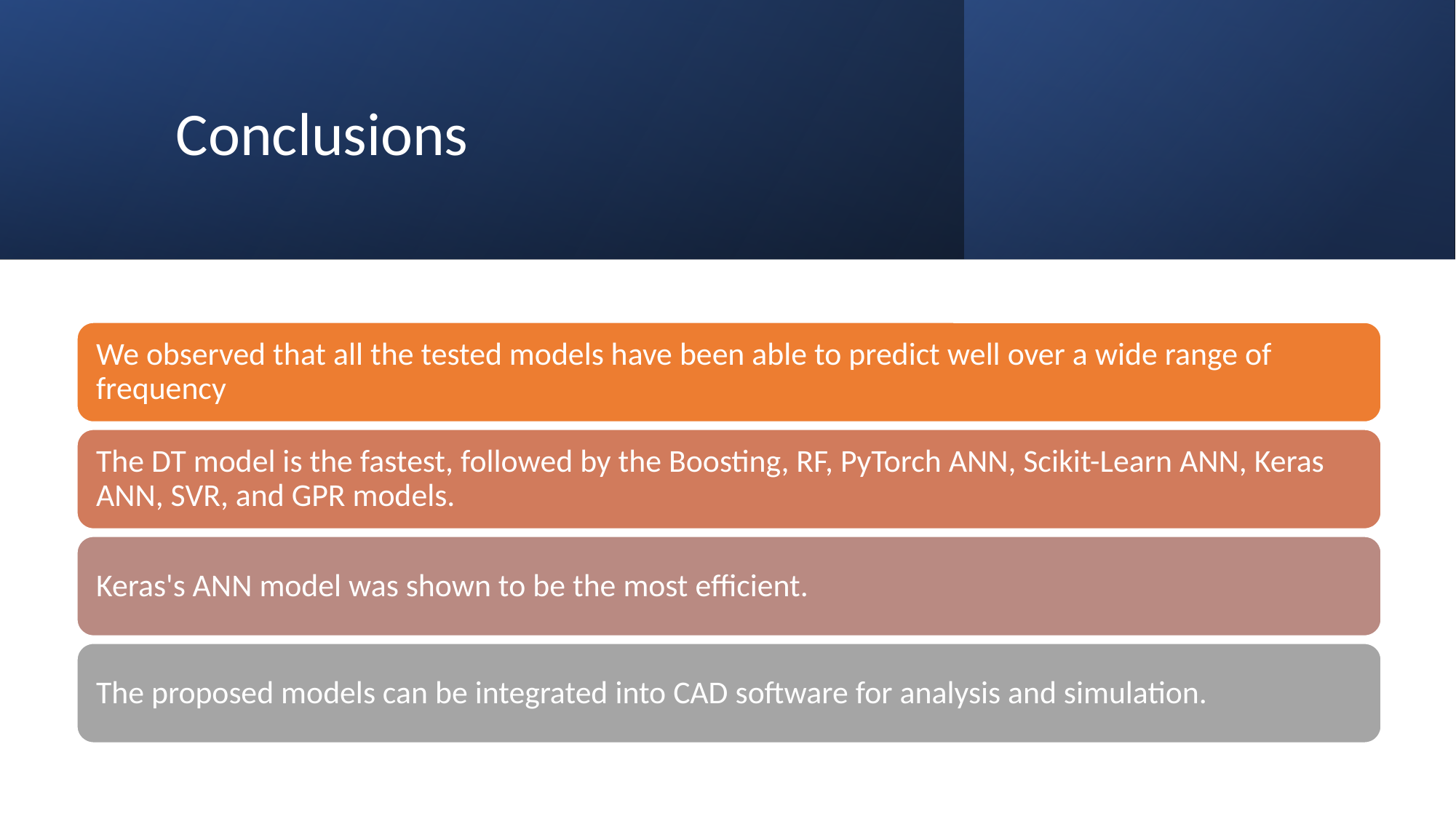

# Conclusions
We observed that all the tested models have been able to predict well over a wide range of frequency
The DT model is the fastest, followed by the Boosting, RF, PyTorch ANN, Scikit-Learn ANN, Keras ANN, SVR, and GPR models.
Keras's ANN model was shown to be the most efficient.
The proposed models can be integrated into CAD software for analysis and simulation.